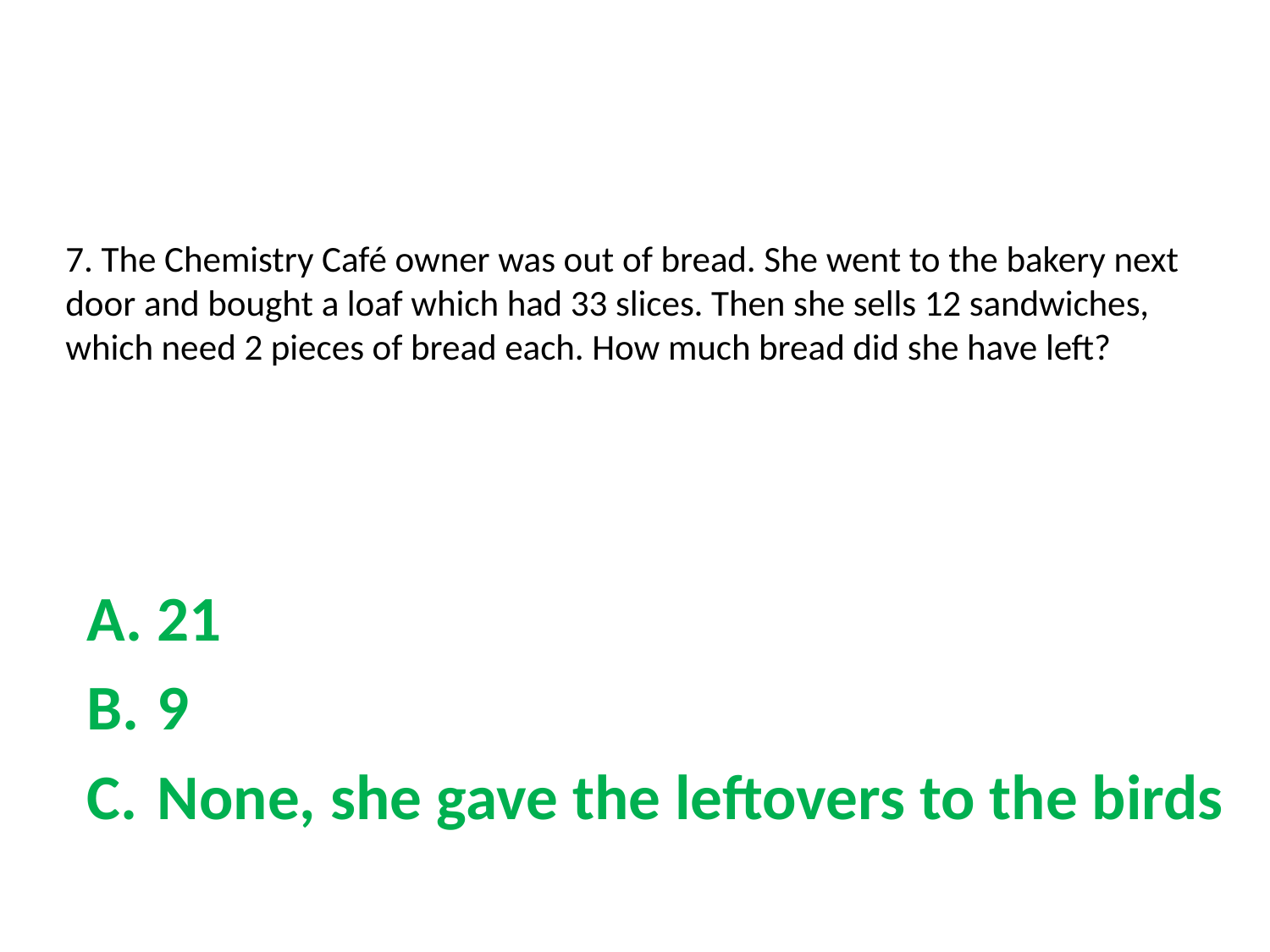

# 7. The Chemistry Café owner was out of bread. She went to the bakery next door and bought a loaf which had 33 slices. Then she sells 12 sandwiches, which need 2 pieces of bread each. How much bread did she have left?
21
9
None, she gave the leftovers to the birds